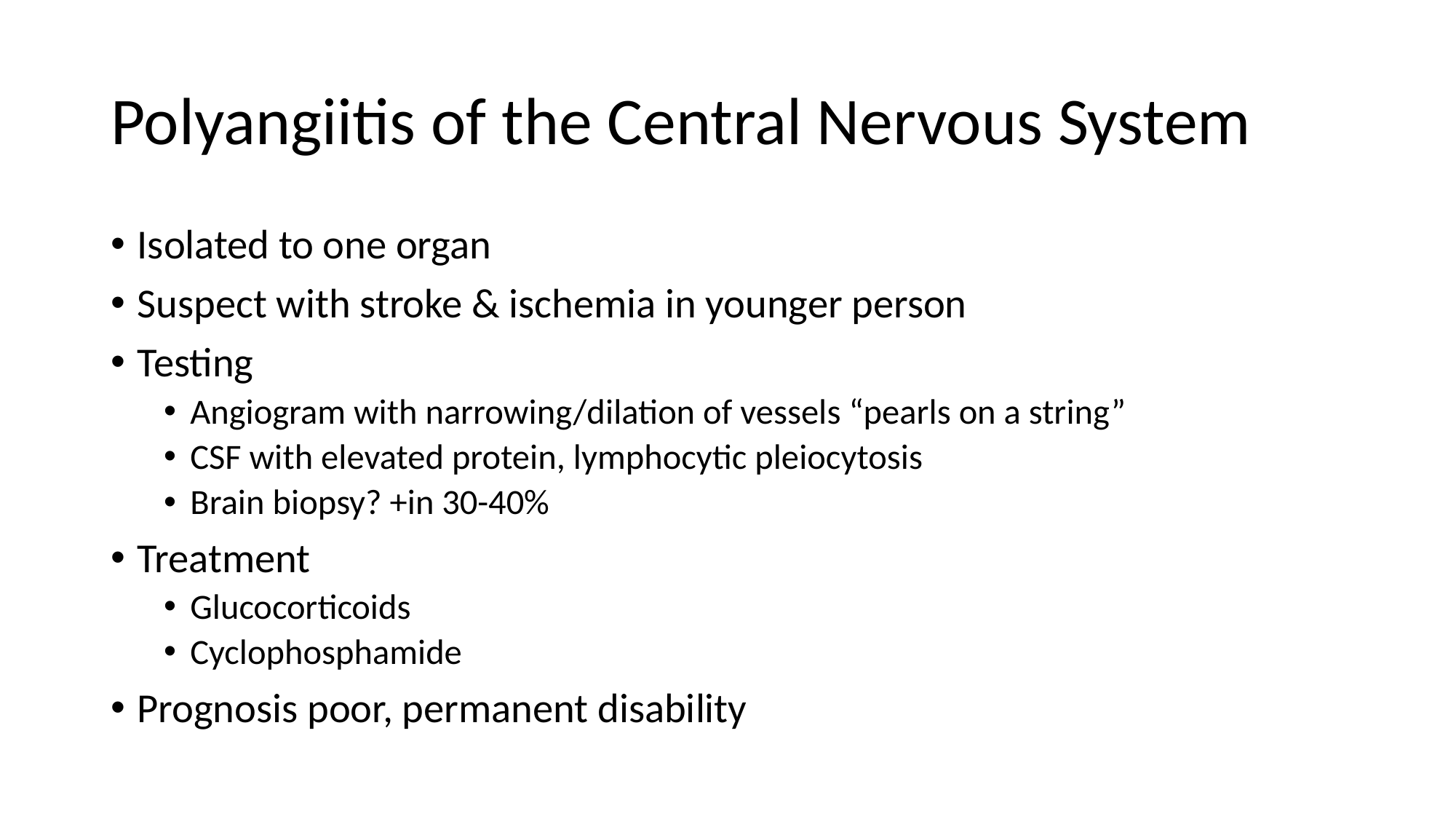

# Polyangiitis of the Central Nervous System
Isolated to one organ
Suspect with stroke & ischemia in younger person
Testing
Angiogram with narrowing/dilation of vessels “pearls on a string”
CSF with elevated protein, lymphocytic pleiocytosis
Brain biopsy? +in 30-40%
Treatment
Glucocorticoids
Cyclophosphamide
Prognosis poor, permanent disability